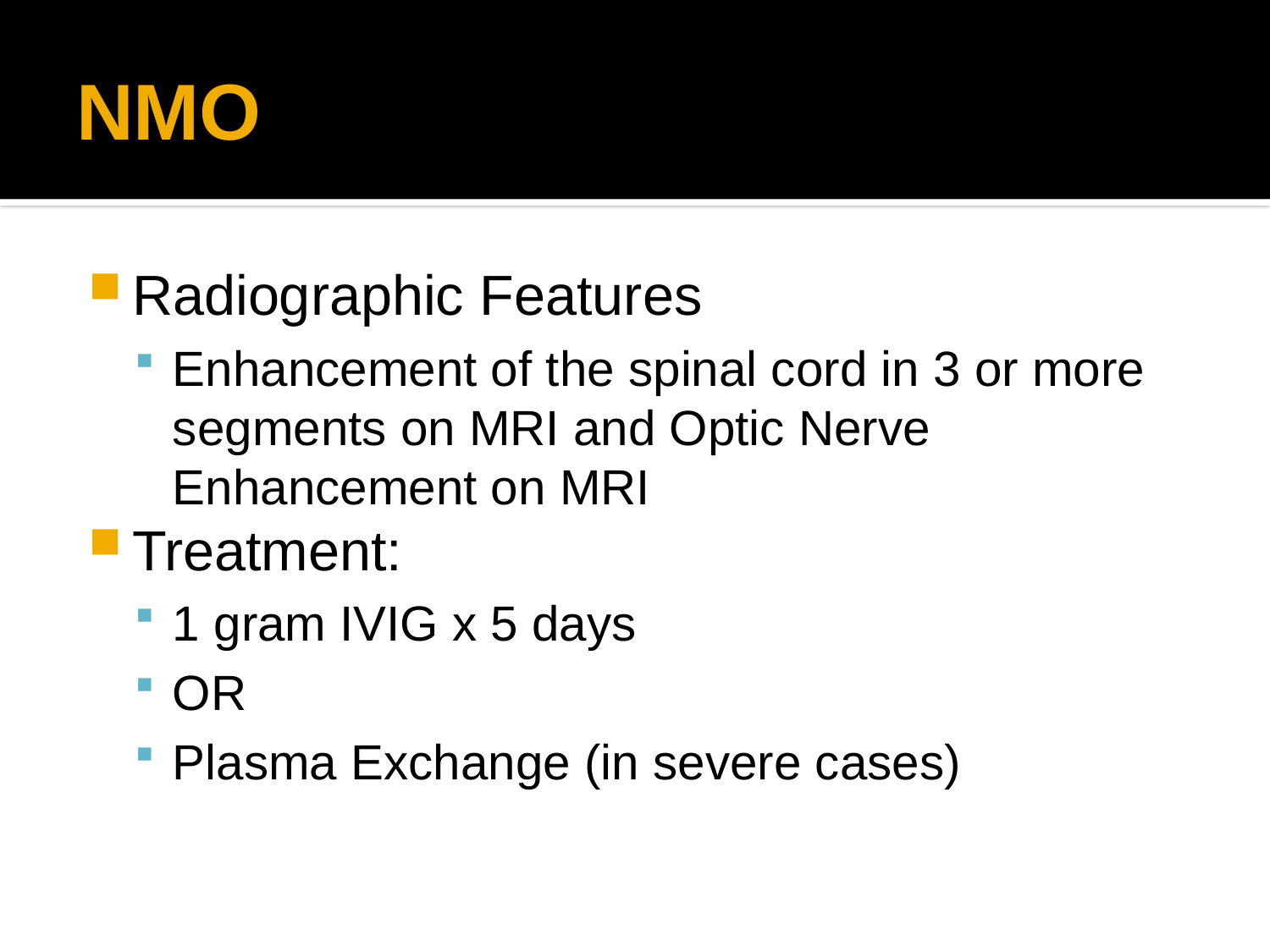

# NMO
Radiographic Features
Enhancement of the spinal cord in 3 or more segments on MRI and Optic Nerve Enhancement on MRI
Treatment:
1 gram IVIG x 5 days
OR
Plasma Exchange (in severe cases)